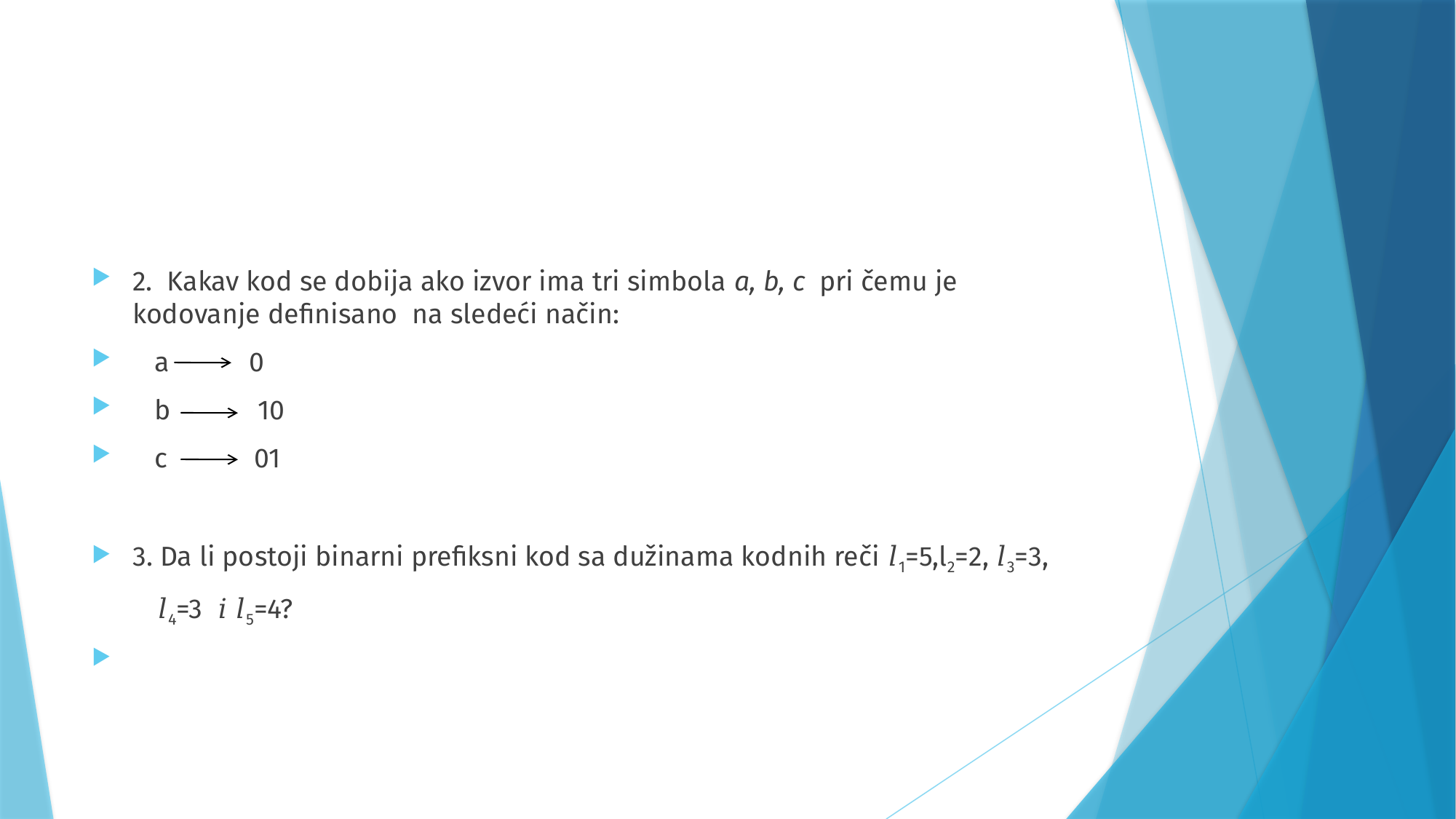

#
2.  Kakav kod se dobija ako izvor ima tri simbola a, b, c  pri čemu je     kodovanje definisano  na sledeći način:
   a           0
   b            10
   c            01

3. Da li postoji binarni prefiksni kod sa dužinama kodnih reči 𝑙1=5,l2=2, 𝑙3=3,
         𝑙4=3  𝑖 𝑙5=4?